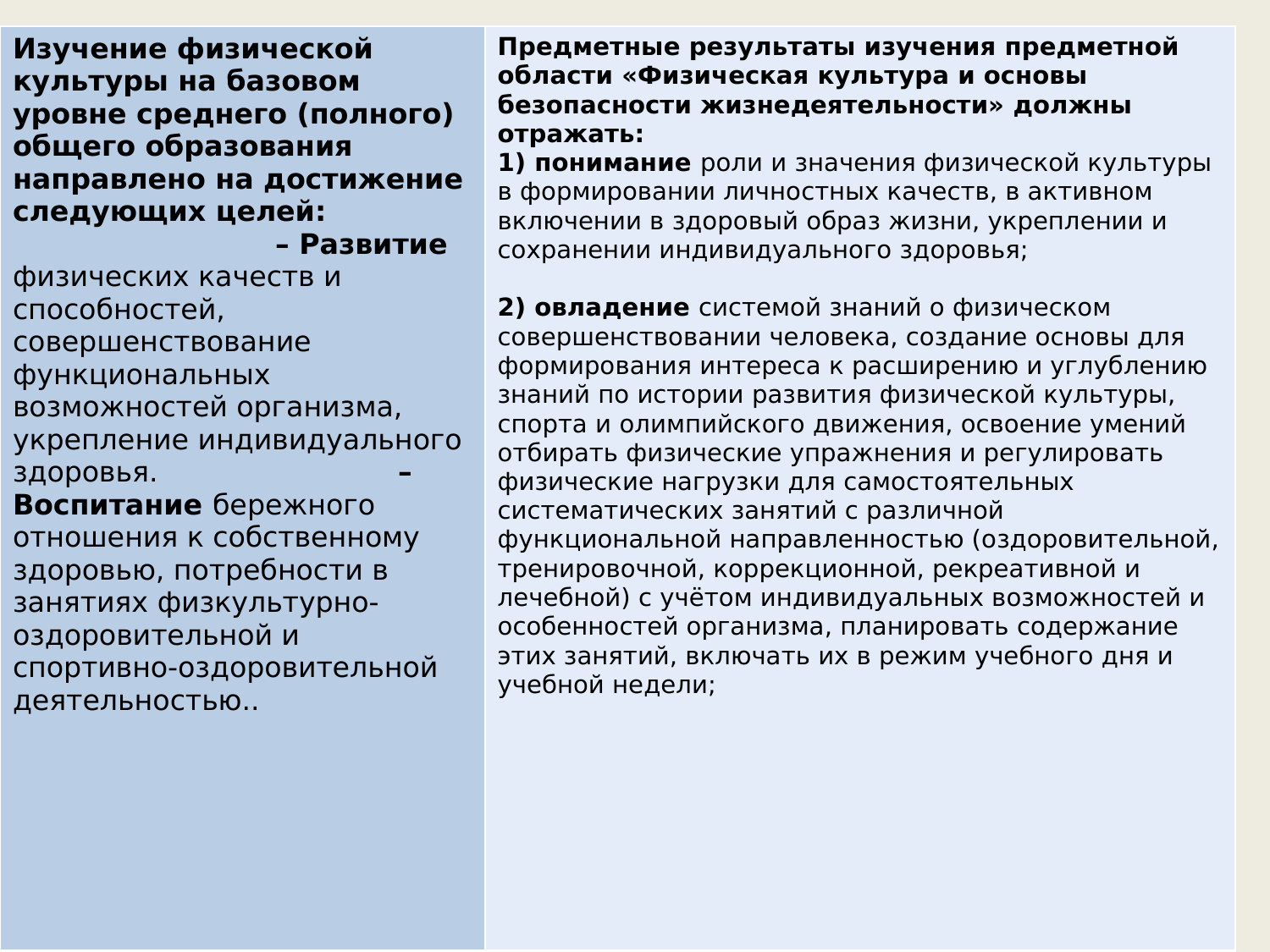

| Изучение физической культуры на базовом уровне среднего (полного) общего образования направлено на достижение следующих целей: – Развитие физических качеств и способностей, совершенствование функциональных возможностей организма, укрепление индивидуального здоровья. – Воспитание бережного отношения к собственному здоровью, потребности в занятиях физкультурно-оздоровительной и спортивно-оздоровительной деятельностью.. | Предметные результаты изучения предметной области «Физическая культура и основы безопасности жизнедеятельности» должны отражать: 1) понимание роли и значения физической культуры в формировании личностных качеств, в активном включении в здоровый образ жизни, укреплении и сохранении индивидуального здоровья; 2) овладение системой знаний о физическом совершенствовании человека, создание основы для формирования интереса к расширению и углублению знаний по истории развития физической культуры, спорта и олимпийского движения, освоение умений отбирать физические упражнения и регулировать физические нагрузки для самостоятельных систематических занятий с различной функциональной направленностью (оздоровительной, тренировочной, коррекционной, рекреативной и лечебной) с учётом индивидуальных возможностей и особенностей организма, планировать содержание этих занятий, включать их в режим учебного дня и учебной недели; |
| --- | --- |
|  |
| --- |